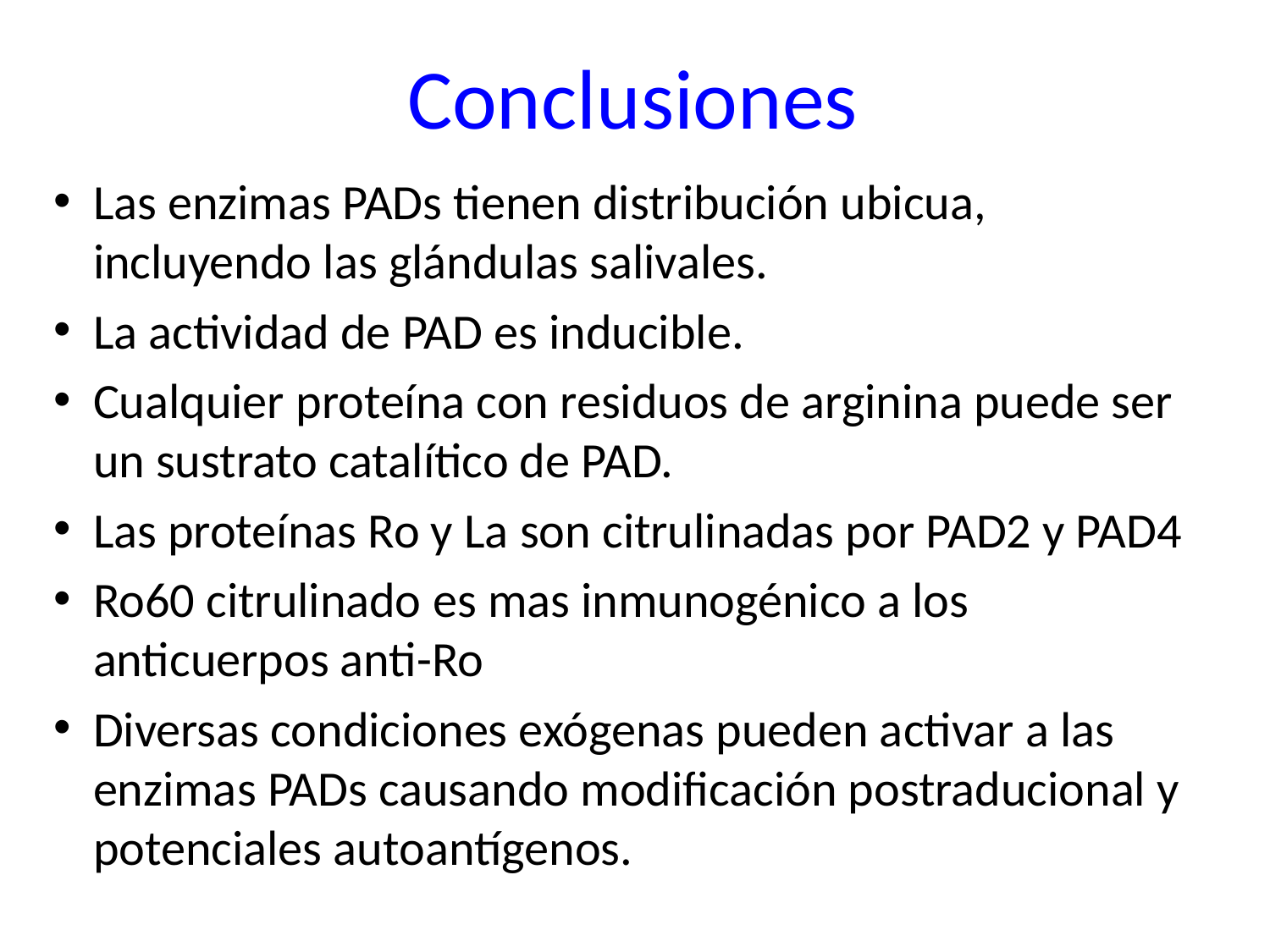

Conclusiones
Las enzimas PADs tienen distribución ubicua, incluyendo las glándulas salivales.
La actividad de PAD es inducible.
Cualquier proteína con residuos de arginina puede ser un sustrato catalítico de PAD.
Las proteínas Ro y La son citrulinadas por PAD2 y PAD4
Ro60 citrulinado es mas inmunogénico a los anticuerpos anti-Ro
Diversas condiciones exógenas pueden activar a las enzimas PADs causando modificación postraducional y potenciales autoantígenos.